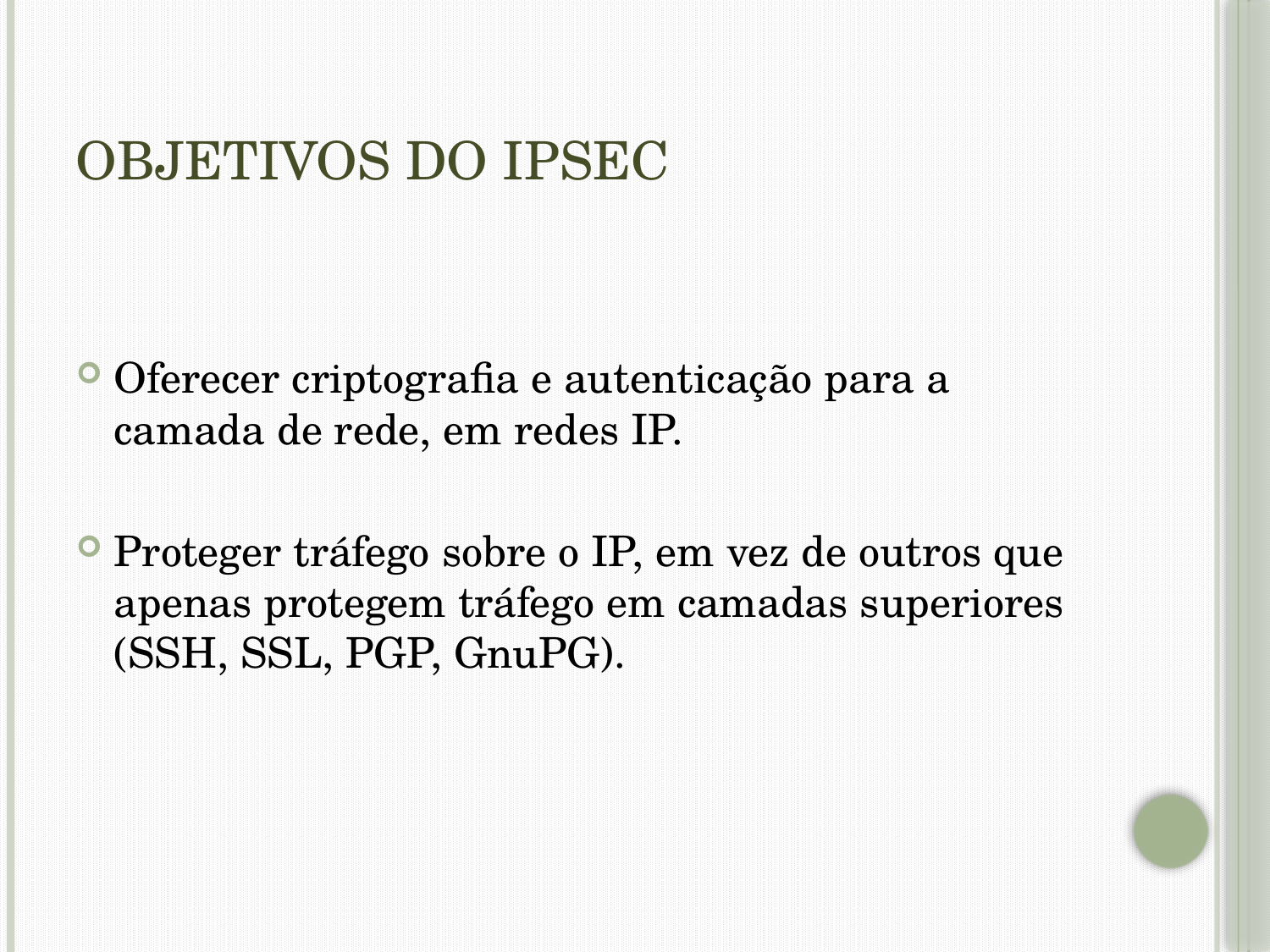

# Objetivos do IPSec

Oferecer criptografia e autenticação para a camada de rede, em redes IP.

Proteger tráfego sobre o IP, em vez de outros que apenas protegem tráfego em camadas superiores (SSH, SSL, PGP, GnuPG).